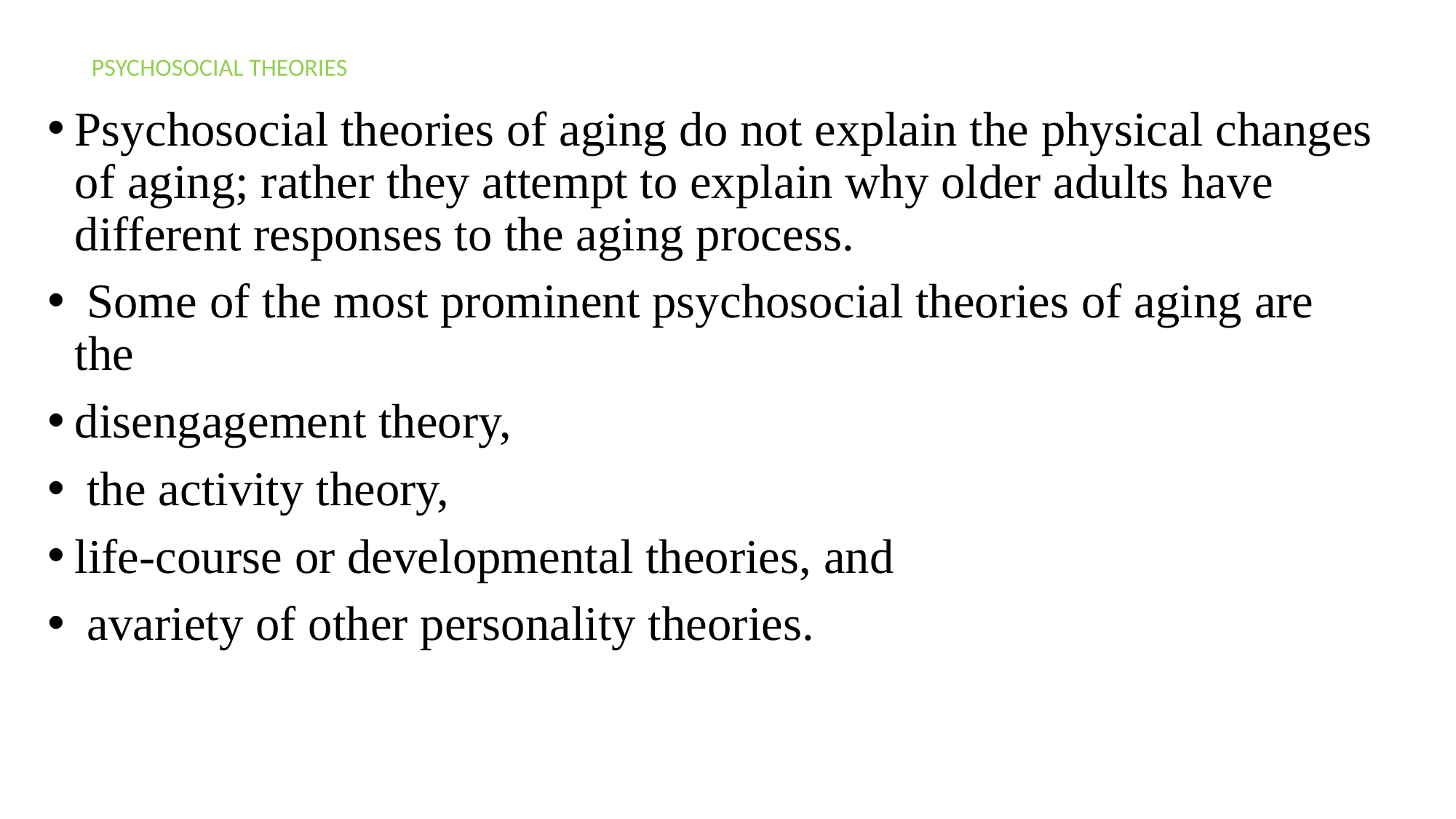

# PSYCHOSOCIAL THEORIES
Psychosocial theories of aging do not explain the physical changes of aging; rather they attempt to explain why older adults have different responses to the aging process.
 Some of the most prominent psychosocial theories of aging are the
disengagement theory,
 the activity theory,
life-course or developmental theories, and
 avariety of other personality theories.